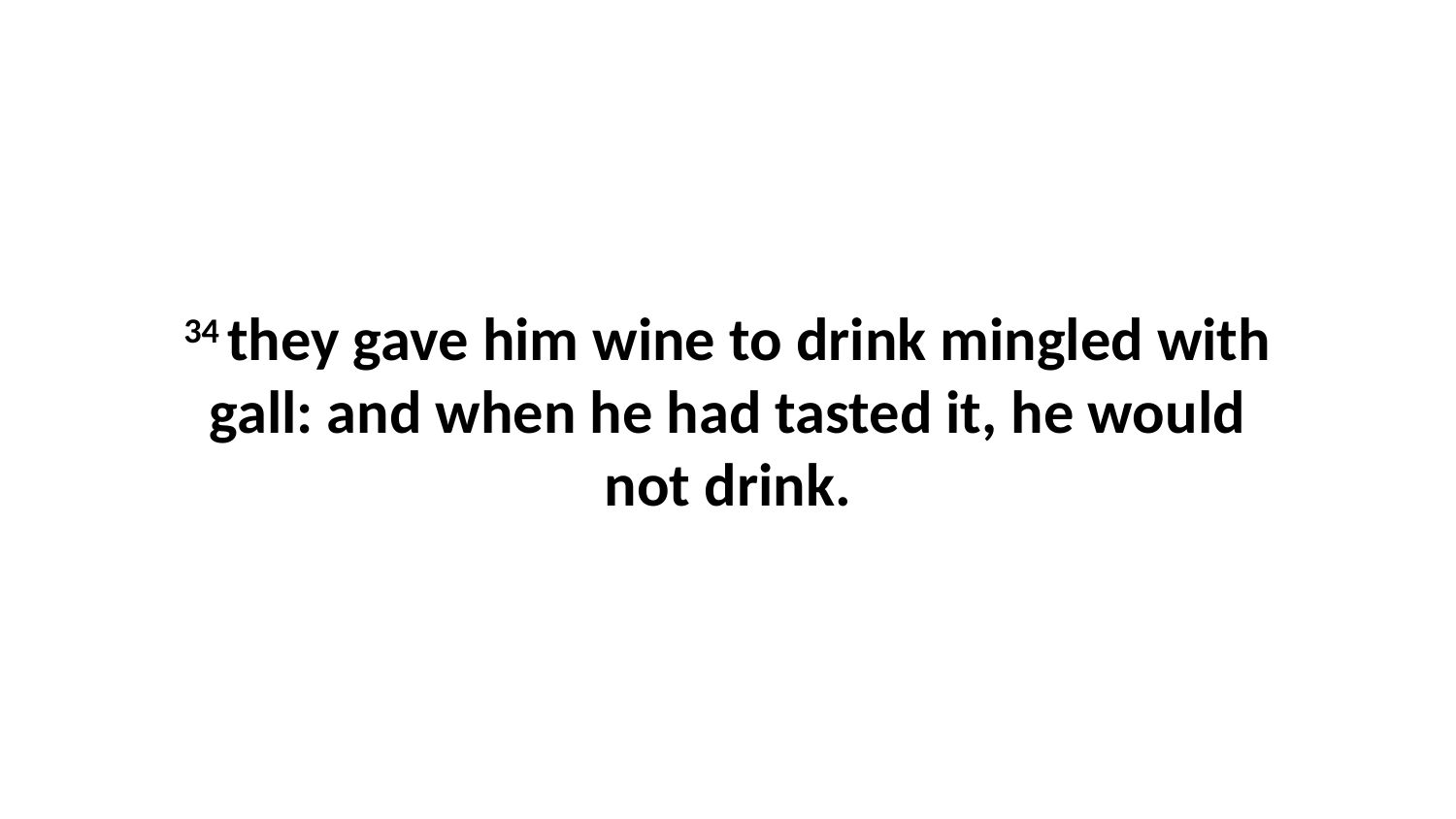

34 they gave him wine to drink mingled with gall: and when he had tasted it, he would not drink.